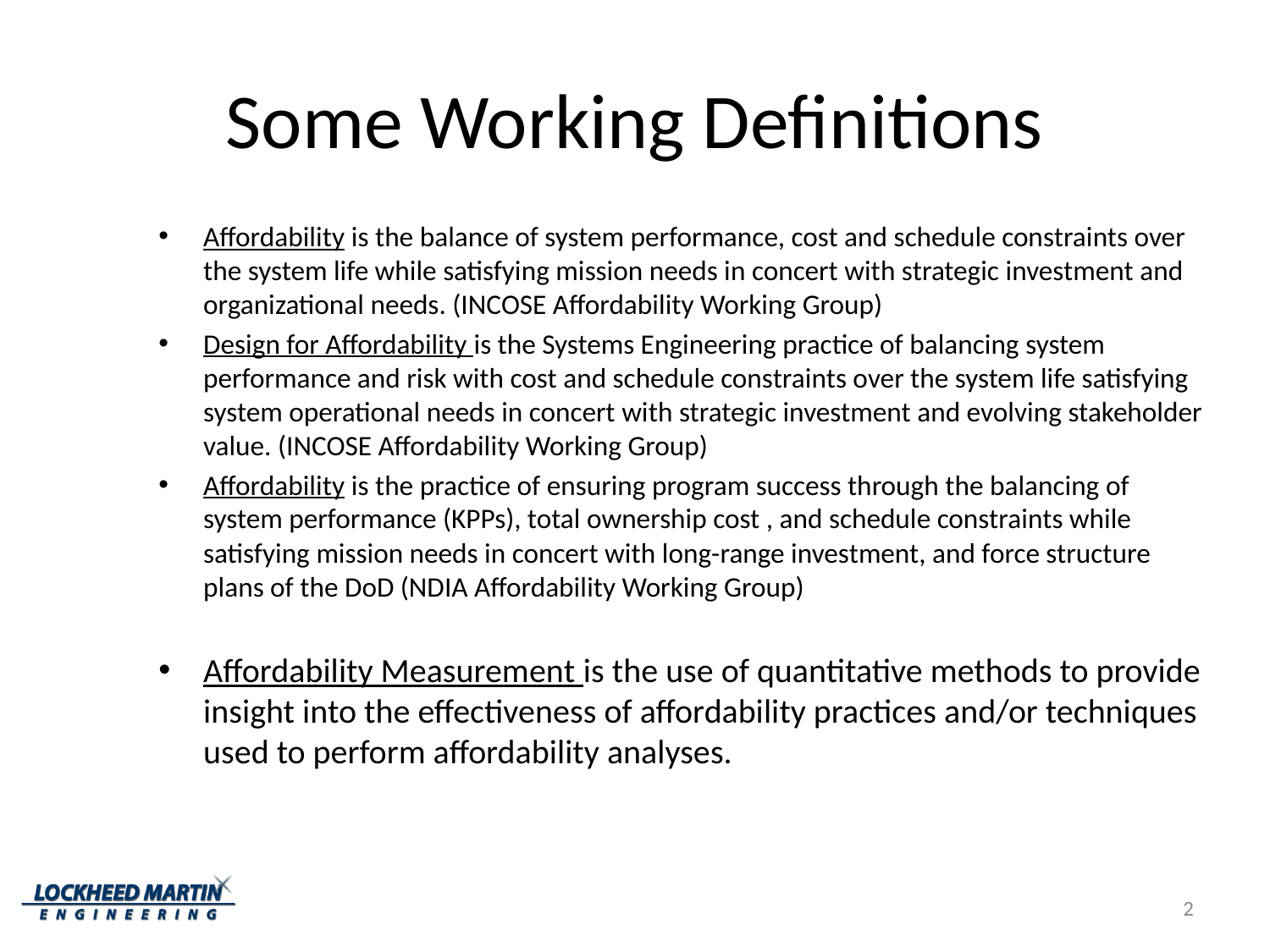

# Some Working Definitions
Affordability is the balance of system performance, cost and schedule constraints over the system life while satisfying mission needs in concert with strategic investment and organizational needs. (INCOSE Affordability Working Group)
Design for Affordability is the Systems Engineering practice of balancing system performance and risk with cost and schedule constraints over the system life satisfying system operational needs in concert with strategic investment and evolving stakeholder value. (INCOSE Affordability Working Group)
Affordability is the practice of ensuring program success through the balancing of system performance (KPPs), total ownership cost , and schedule constraints while satisfying mission needs in concert with long-range investment, and force structure plans of the DoD (NDIA Affordability Working Group)

Affordability Measurement is the use of quantitative methods to provide insight into the effectiveness of affordability practices and/or techniques used to perform affordability analyses.
2